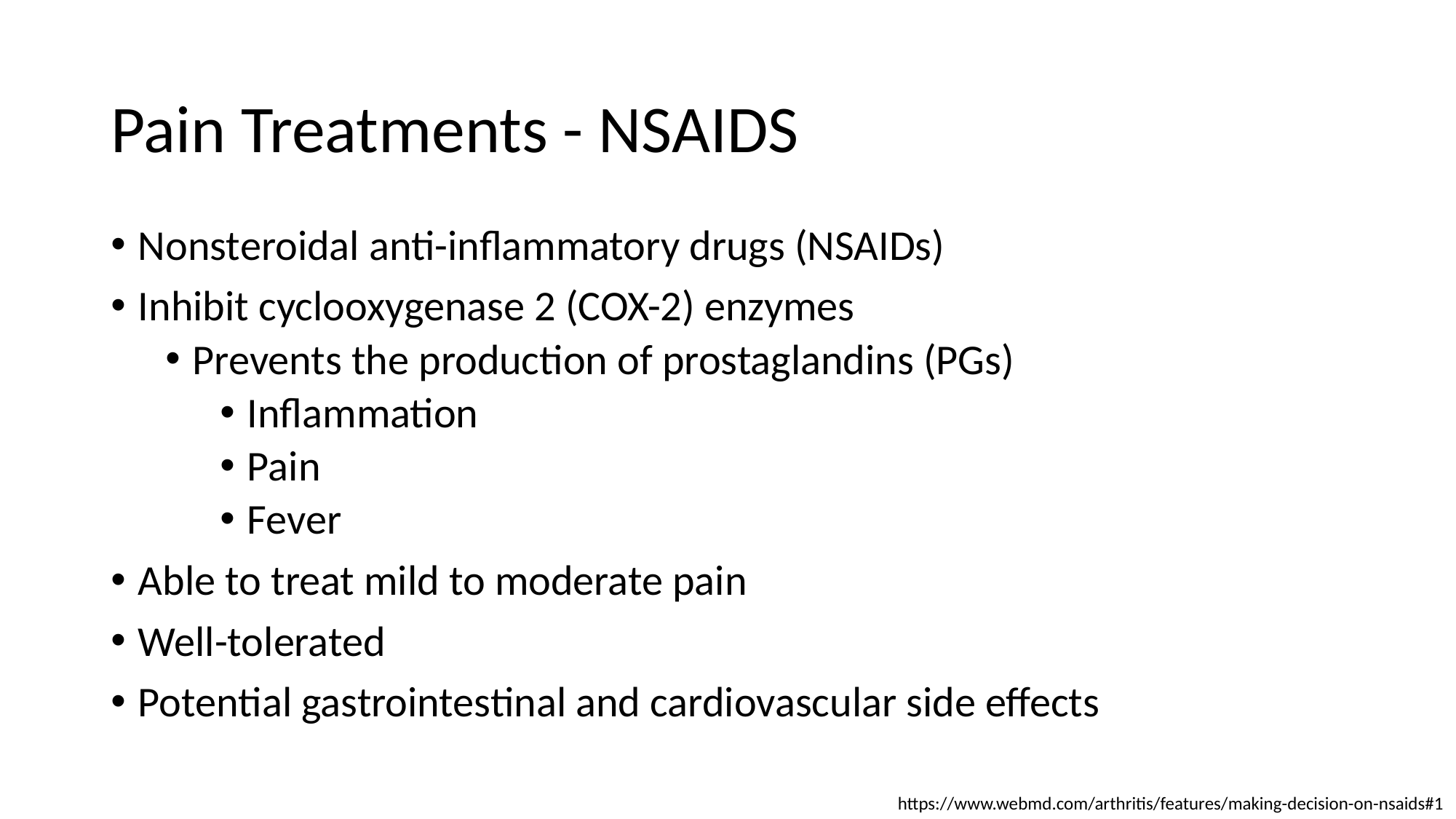

Pain Treatments - NSAIDS
Nonsteroidal anti-inflammatory drugs (NSAIDs)
Inhibit cyclooxygenase 2 (COX-2) enzymes
Prevents the production of prostaglandins (PGs)
Inflammation
Pain
Fever
Able to treat mild to moderate pain
Well-tolerated
Potential gastrointestinal and cardiovascular side effects
https://www.webmd.com/arthritis/features/making-decision-on-nsaids#1